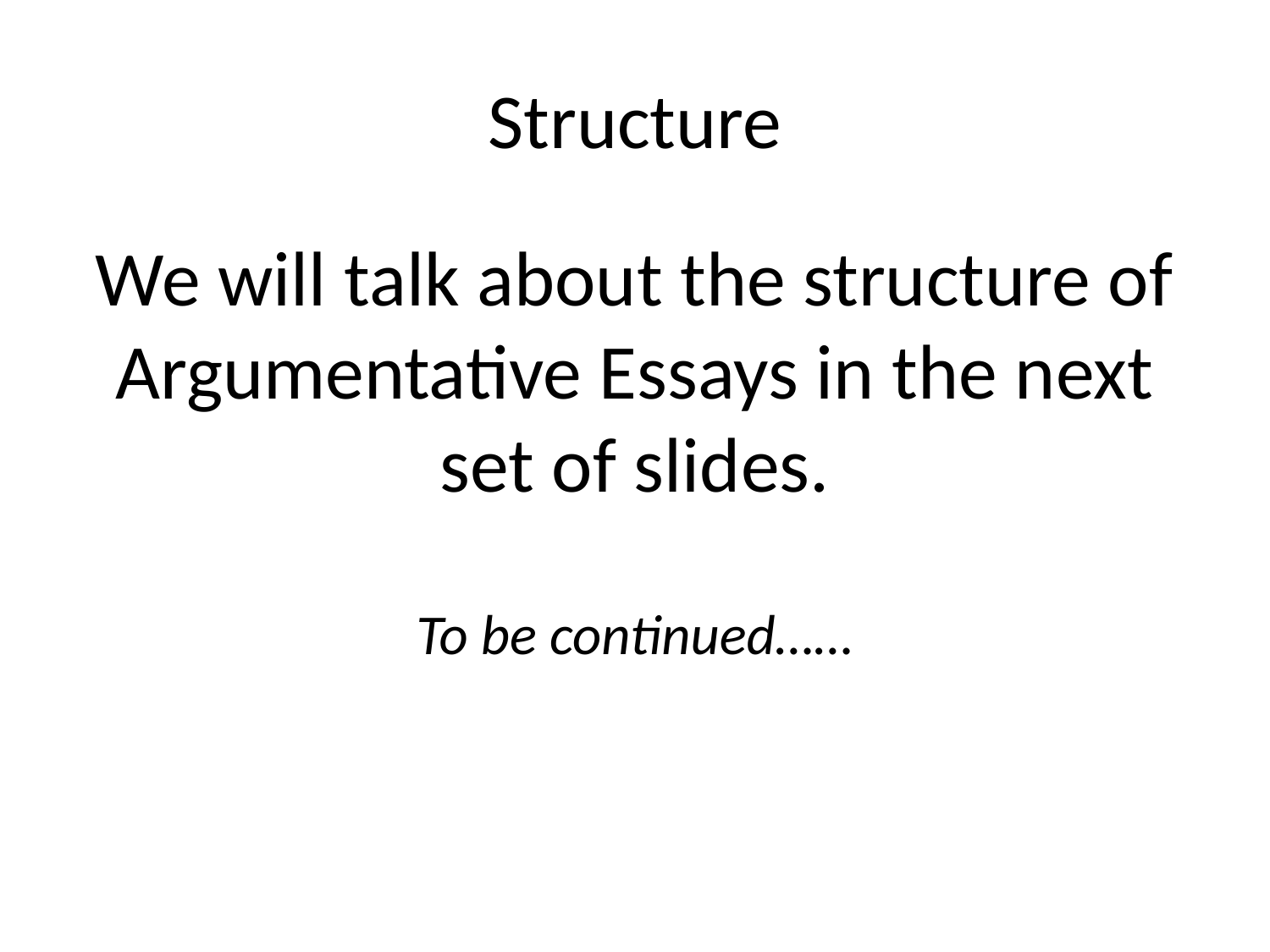

# Structure
We will talk about the structure of Argumentative Essays in the next set of slides.

To be continued……